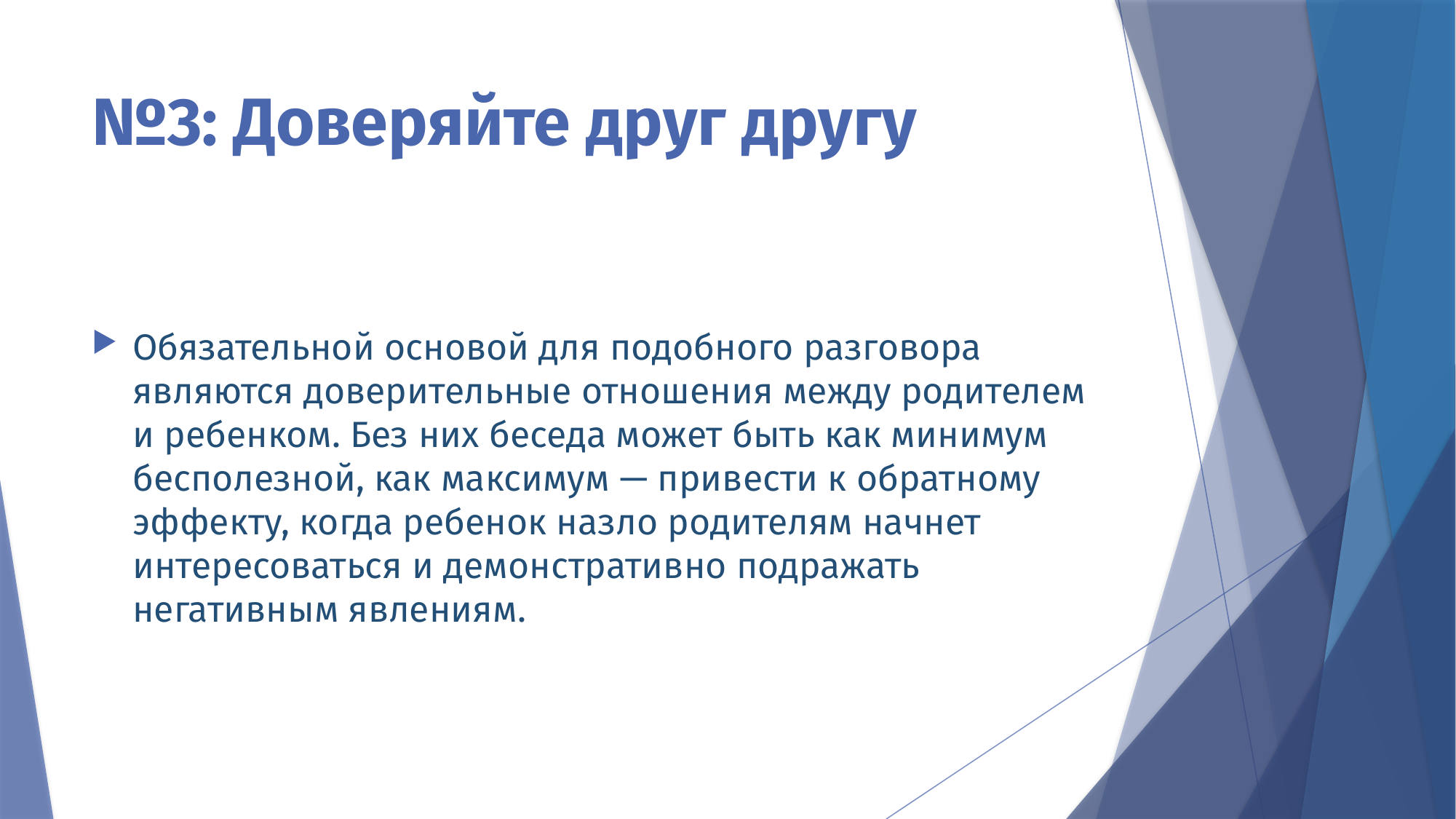

# №3: Доверяйте друг другу
Обязательной основой для подобного разговора являются доверительные отношения между родителем и ребенком. Без них беседа может быть как минимум бесполезной, как максимум — привести к обратному эффекту, когда ребенок назло родителям начнет интересоваться и демонстративно подражать негативным явлениям.